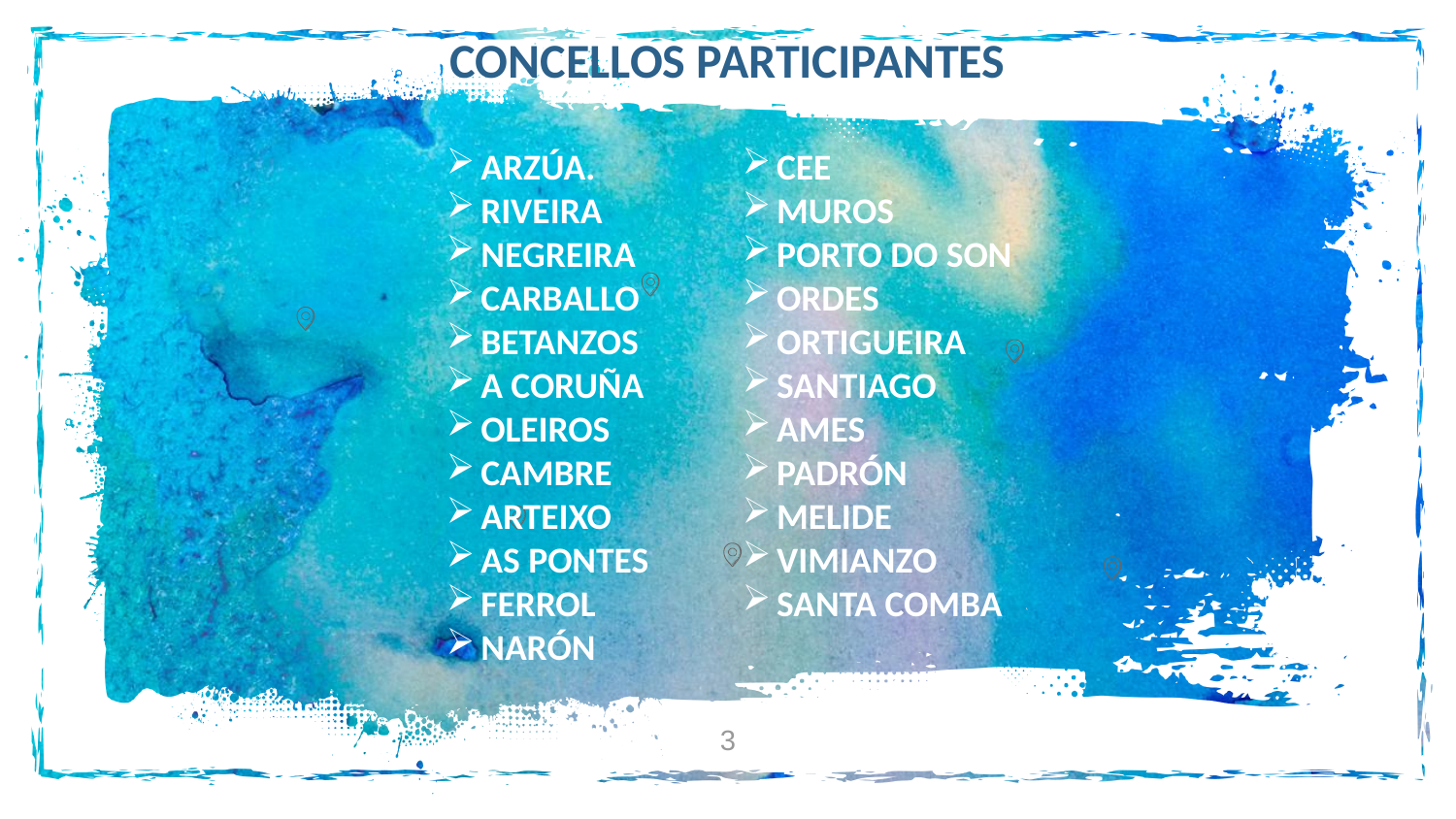

CONCELLOS PARTICIPANTES
ARZÚA.
RIVEIRA
NEGREIRA
CARBALLO
BETANZOS
A CORUÑA
OLEIROS
CAMBRE
ARTEIXO
AS PONTES
FERROL
NARÓN
CEE
MUROS
PORTO DO SON
ORDES
ORTIGUEIRA
SANTIAGO
AMES
PADRÓN
MELIDE
VIMIANZO
SANTA COMBA

3